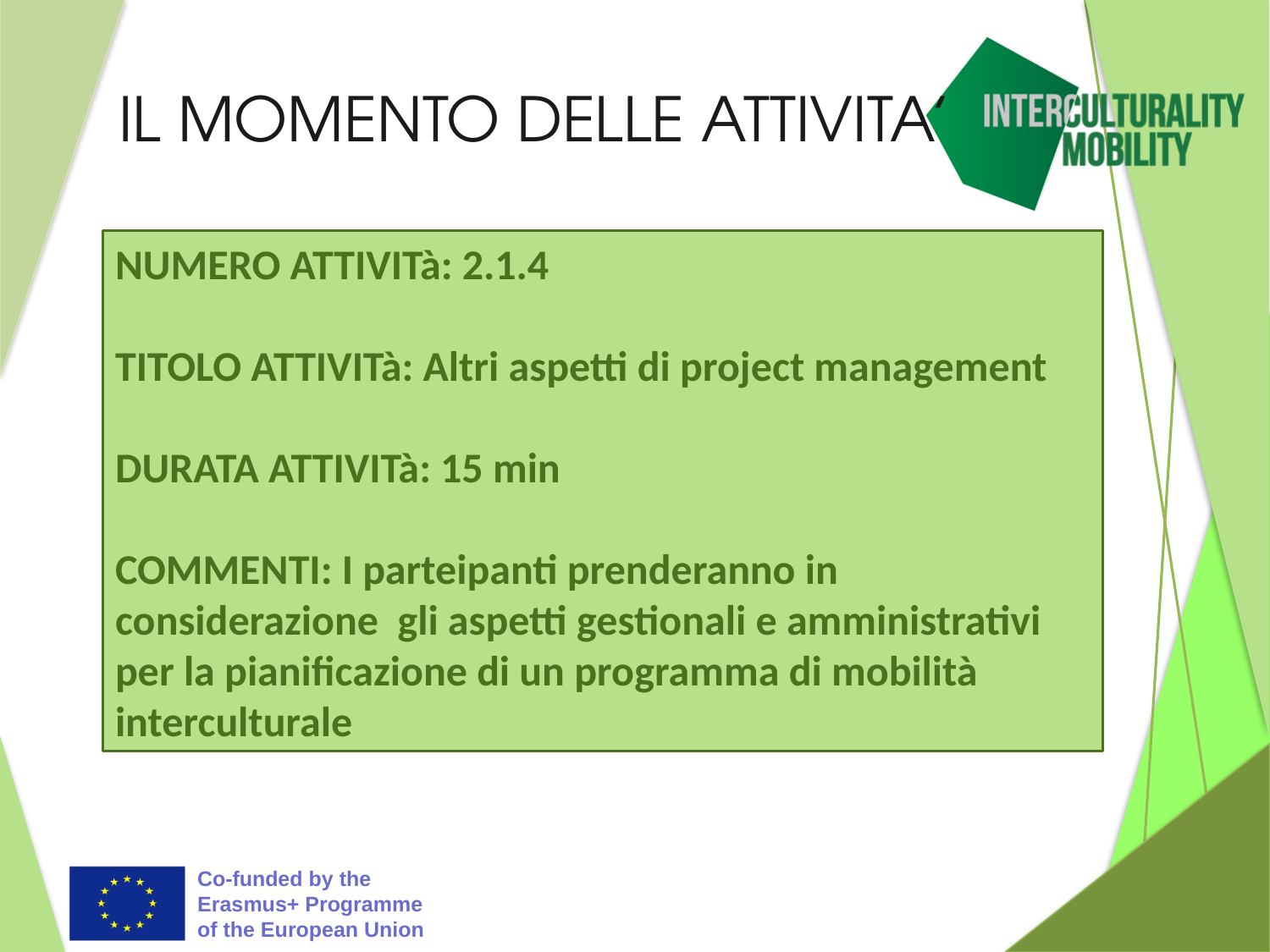

# IL MOMENTO DELLE ATTIVITA’
NUMERO ATTIVITà: 2.1.4

TITOLO ATTIVITà: Altri aspetti di project management

DURATA ATTIVITà: 15 min

COMMENTI: I parteipanti prenderanno in considerazione  gli aspetti gestionali e amministrativi per la pianificazione di un programma di mobilità interculturale